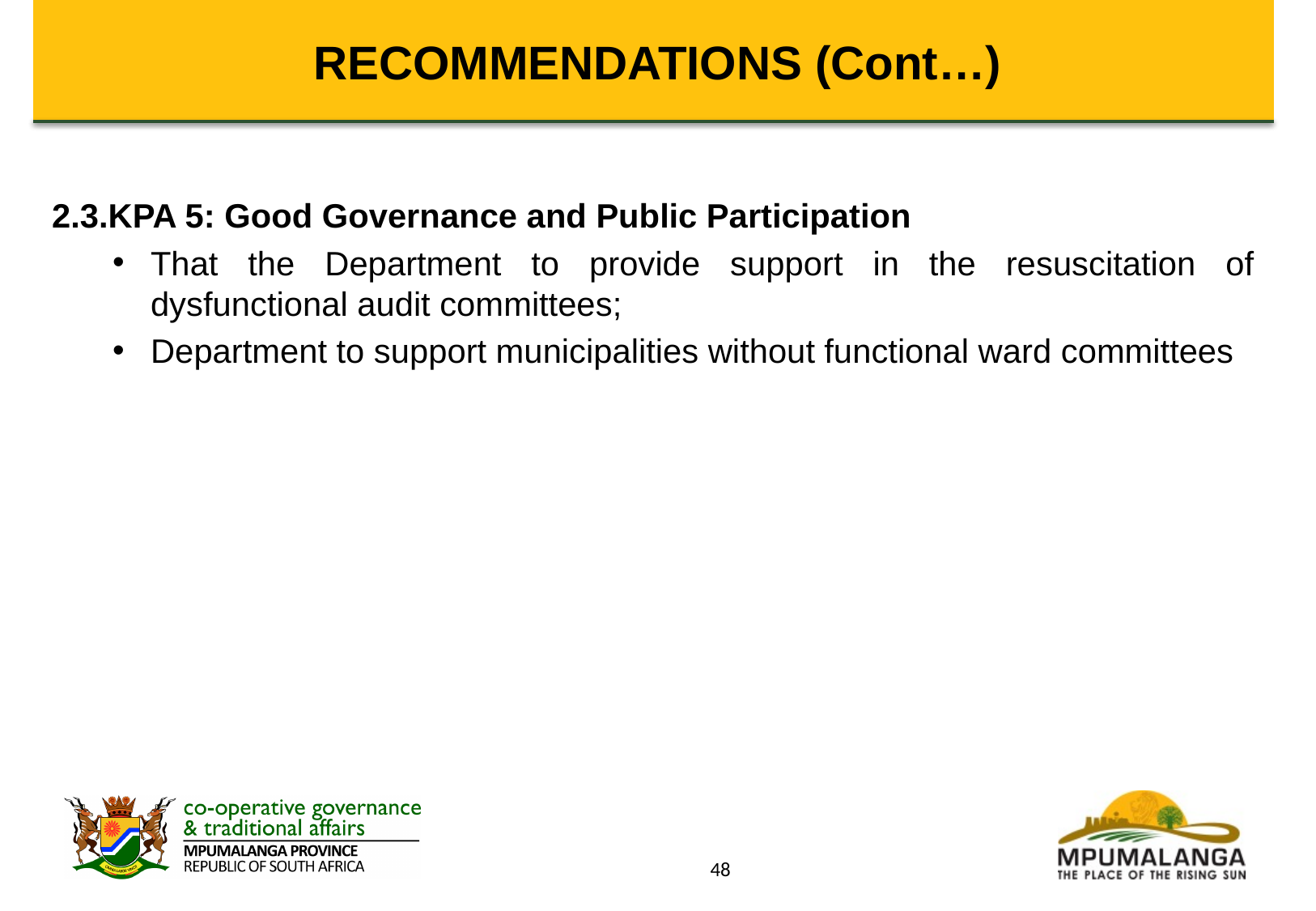

# RECOMMENDATIONS (Cont…)

2.3.KPA 5: Good Governance and Public Participation
That the Department to provide support in the resuscitation of dysfunctional audit committees;
Department to support municipalities without functional ward committees

48